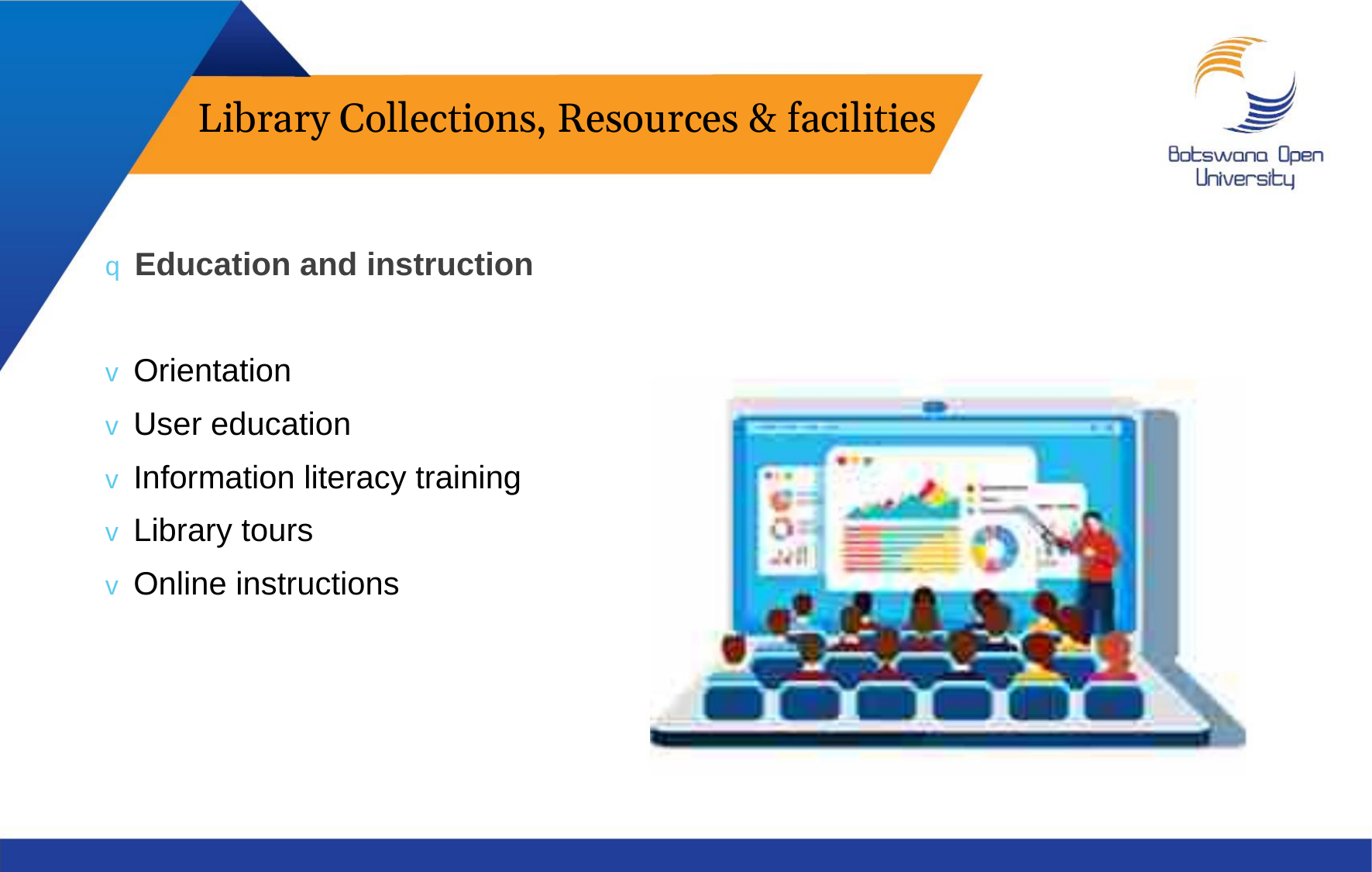

Library Collections, Resources & facilities
q Education and instruction
v Orientation
v User education
v Information literacy training
v Library tours
v Online instructions